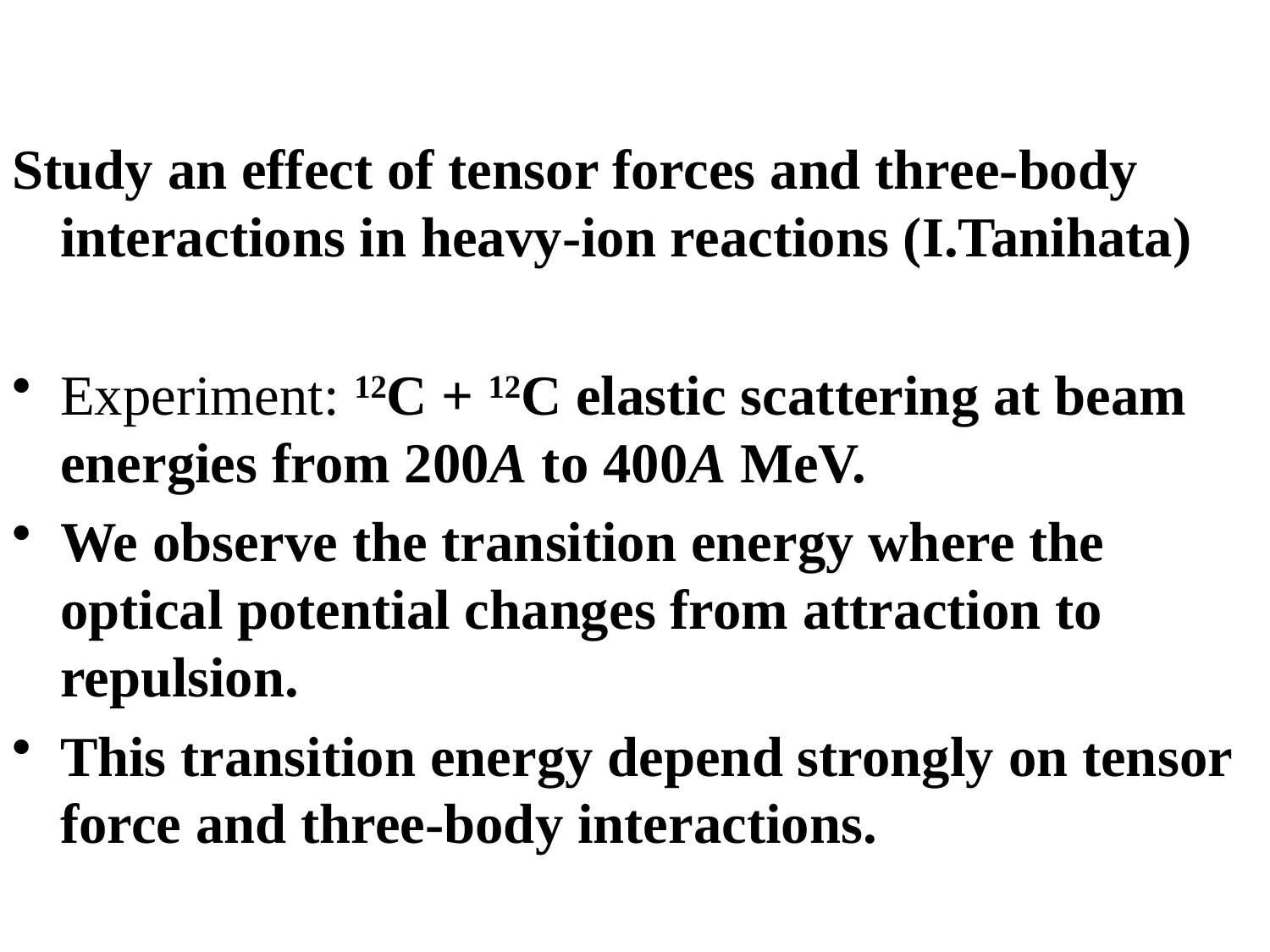

Study an effect of tensor forces and three-body interactions in heavy-ion reactions (I.Tanihata)

Experiment: 12C + 12C elastic scattering at beam energies from 200A to 400A MeV.
We observe the transition energy where the optical potential changes from attraction to repulsion.
This transition energy depend strongly on tensor force and three-body interactions.